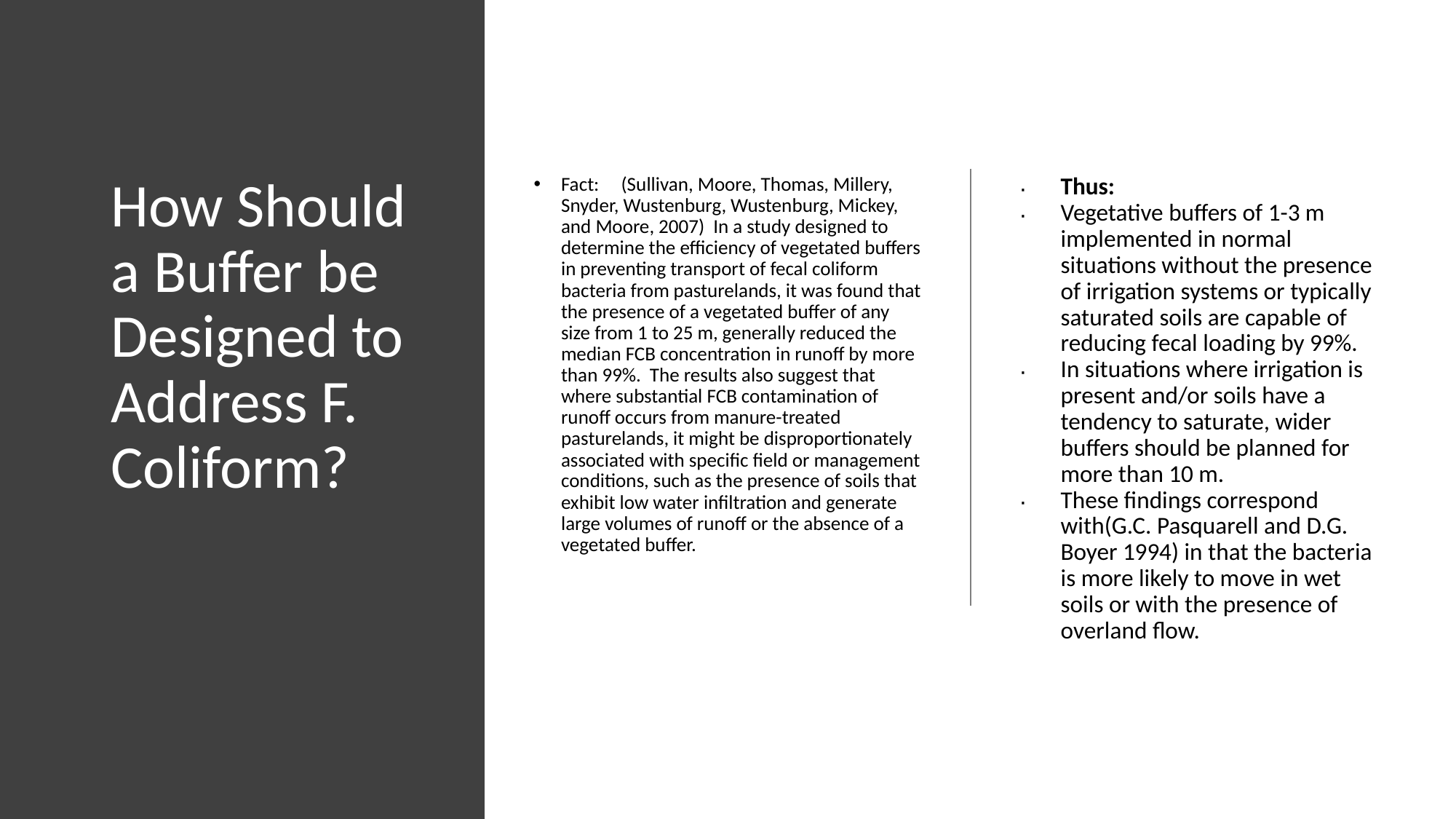

# How Should a Buffer be Designed to Address F. Coliform?
Fact:     (Sullivan, Moore, Thomas, Millery, Snyder, Wustenburg, Wustenburg, Mickey, and Moore, 2007)  In a study designed to determine the efficiency of vegetated buffers in preventing transport of fecal coliform bacteria from pasturelands, it was found that the presence of a vegetated buffer of any size from 1 to 25 m, generally reduced the median FCB concentration in runoff by more than 99%.  The results also suggest that where substantial FCB contamination of runoff occurs from manure-treated pasturelands, it might be disproportionately associated with specific field or management conditions, such as the presence of soils that exhibit low water infiltration and generate large volumes of runoff or the absence of a vegetated buffer.
Thus:
Vegetative buffers of 1-3 m implemented in normal situations without the presence of irrigation systems or typically saturated soils are capable of reducing fecal loading by 99%.
In situations where irrigation is present and/or soils have a tendency to saturate, wider buffers should be planned for more than 10 m.
These findings correspond with(G.C. Pasquarell and D.G. Boyer 1994) in that the bacteria is more likely to move in wet soils or with the presence of overland flow.